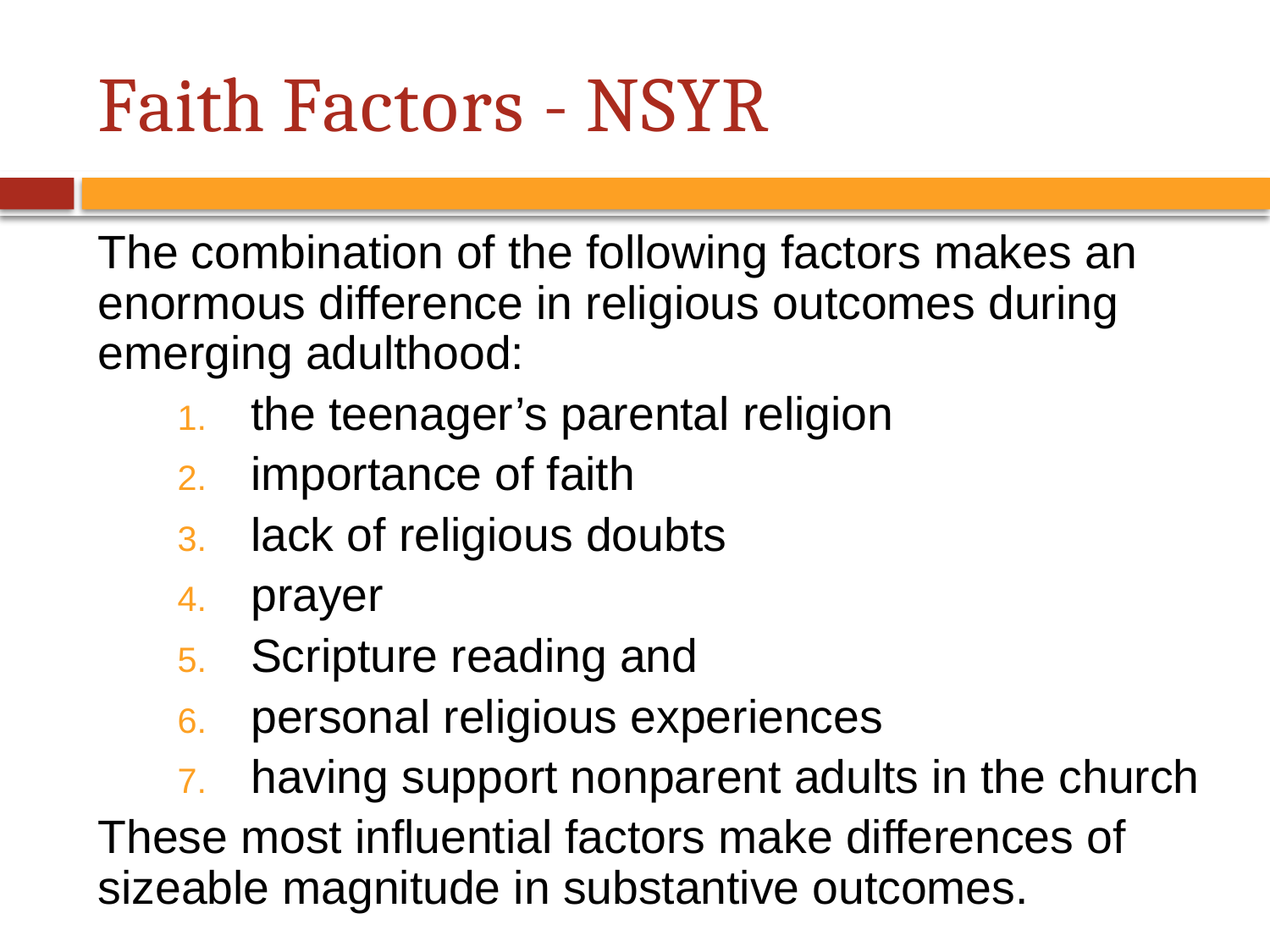

# Faith Factors - NSYR
The combination of the following factors makes an enormous difference in religious outcomes during emerging adulthood:
the teenager’s parental religion
importance of faith
lack of religious doubts
prayer
Scripture reading and
personal religious experiences
having support nonparent adults in the church
These most influential factors make differences of sizeable magnitude in substantive outcomes.